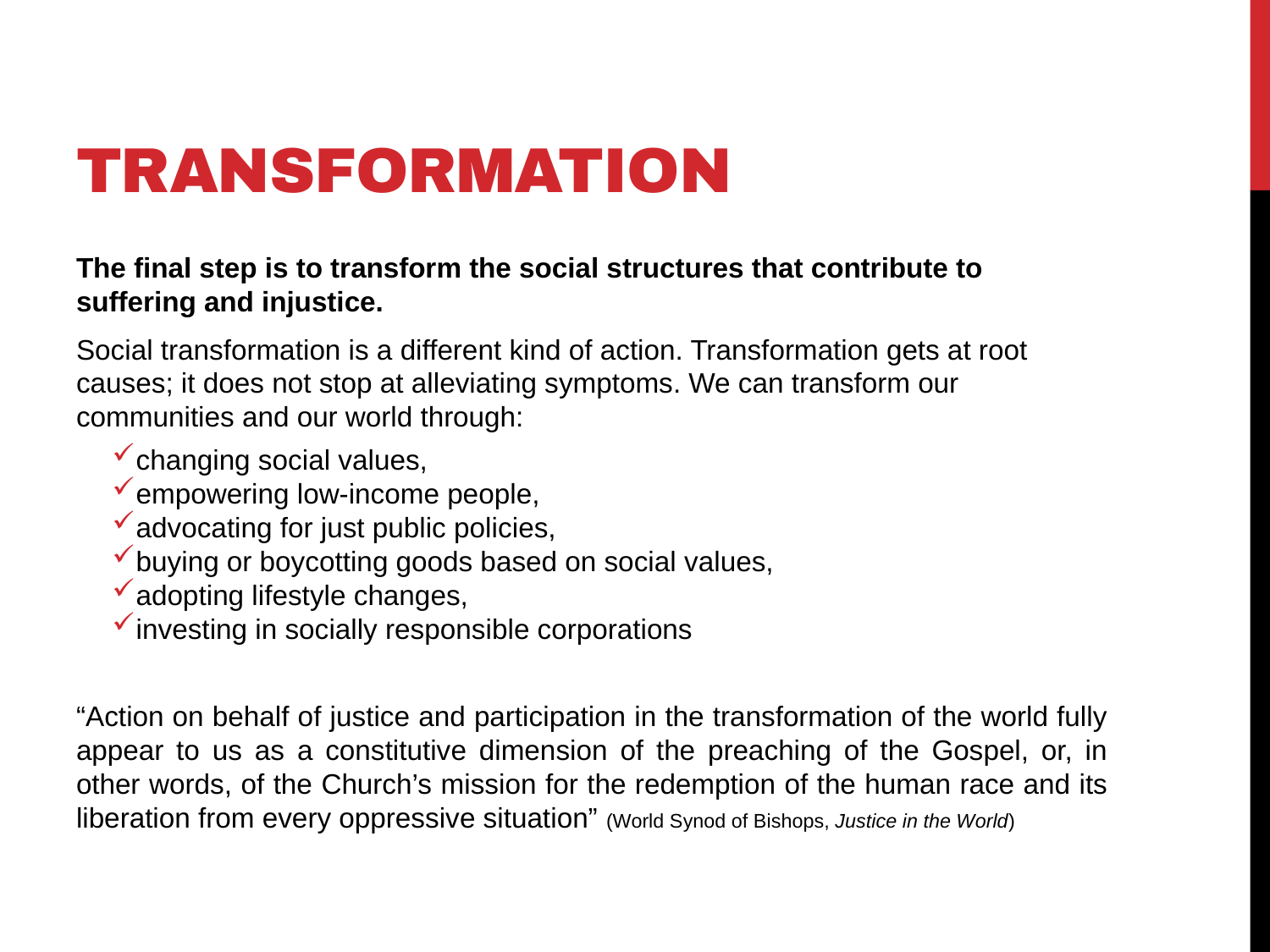

# Transformation
The final step is to transform the social structures that contribute to suffering and injustice.
Social transformation is a different kind of action. Transformation gets at root causes; it does not stop at alleviating symptoms. We can transform our communities and our world through:
changing social values,
empowering low-income people,
advocating for just public policies,
buying or boycotting goods based on social values,
adopting lifestyle changes,
investing in socially responsible corporations

“Action on behalf of justice and participation in the transformation of the world fully appear to us as a constitutive dimension of the preaching of the Gospel, or, in other words, of the Church’s mission for the redemption of the human race and its liberation from every oppressive situation” (World Synod of Bishops, Justice in the World)